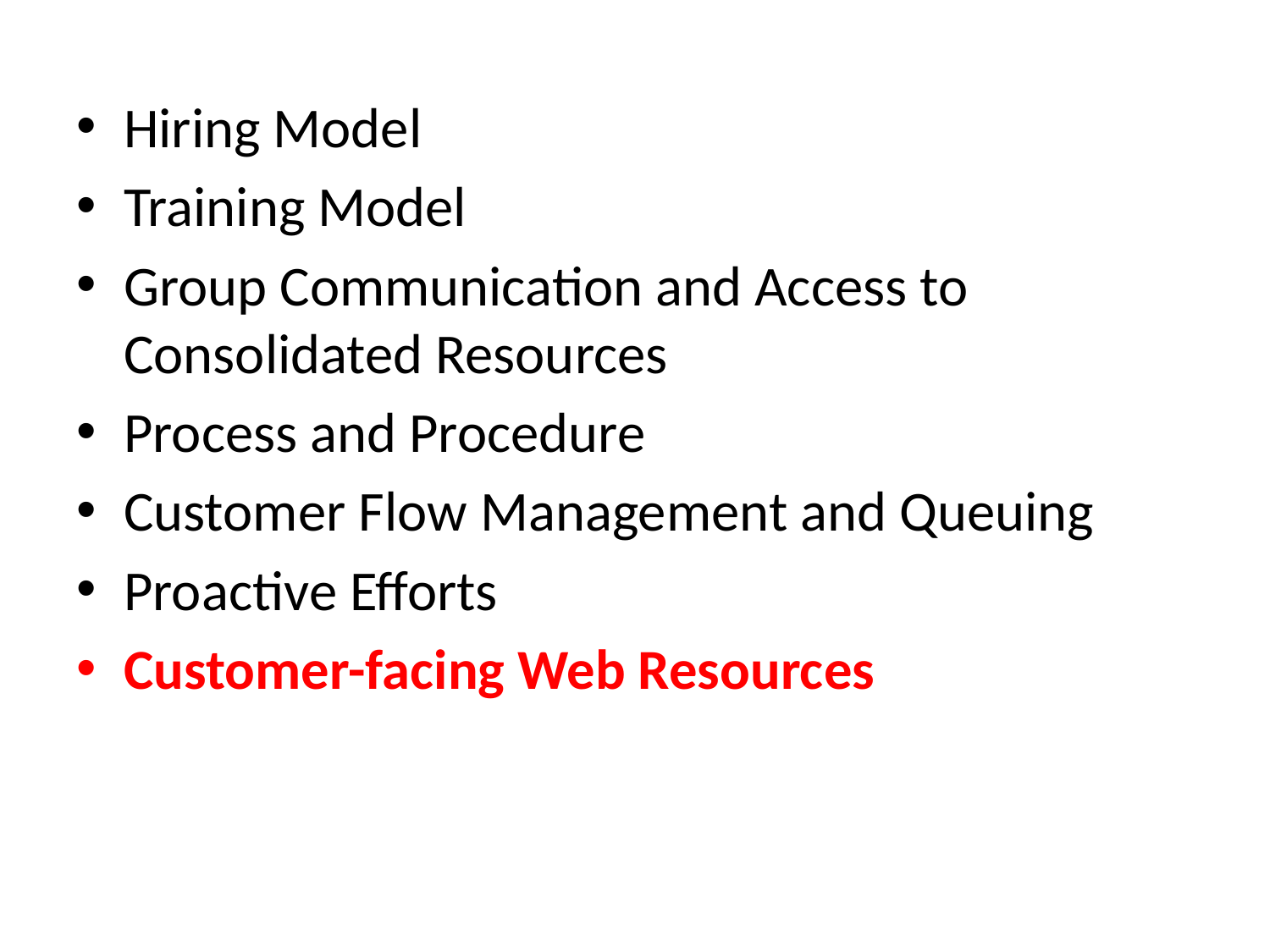

Hiring Model
Training Model
Group Communication and Access to Consolidated Resources
Process and Procedure
Customer Flow Management and Queuing
Proactive Efforts
Customer-facing Web Resources